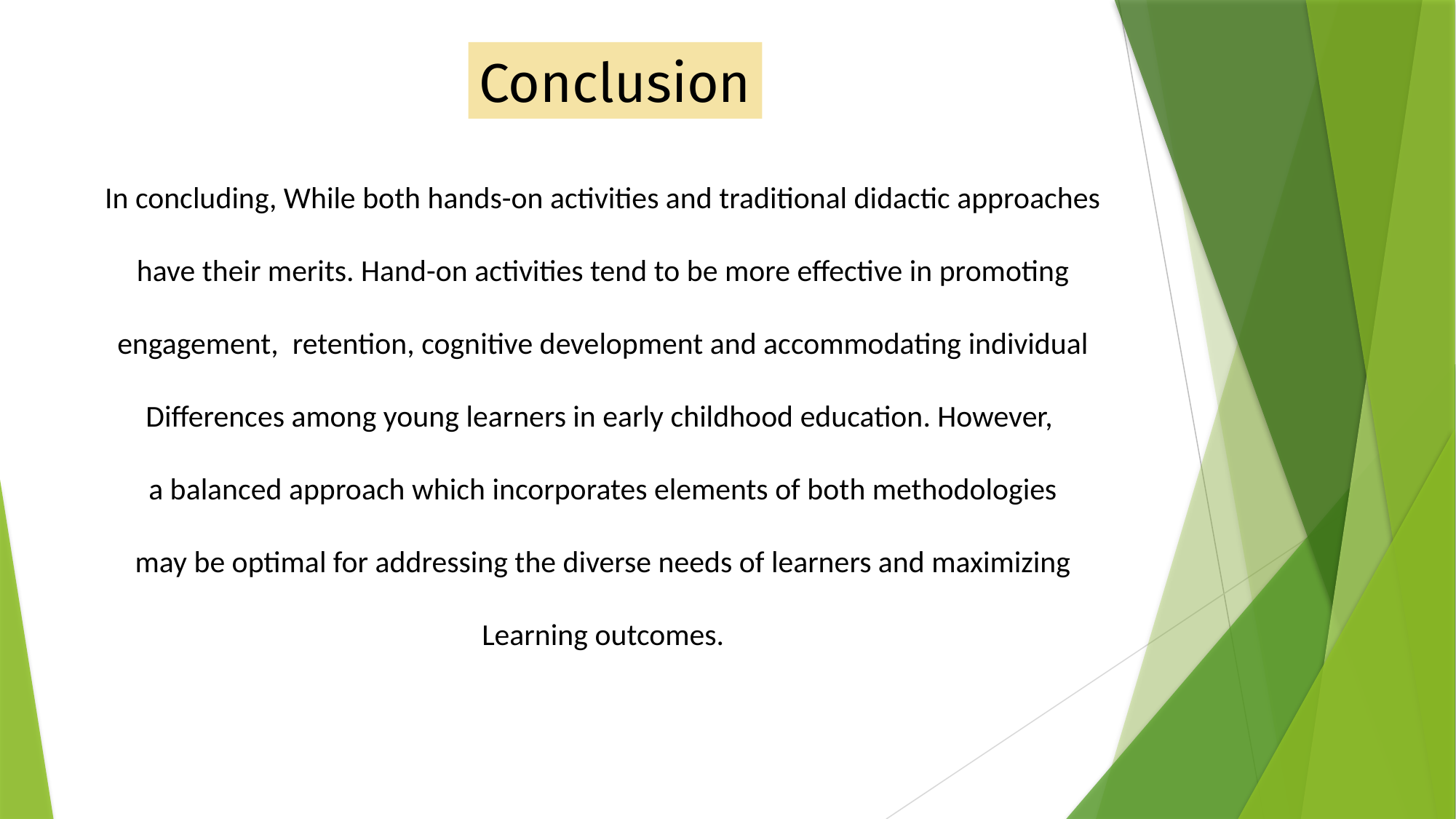

Conclusion
In concluding, While both hands-on activities and traditional didactic approaches

have their merits. Hand-on activities tend to be more effective in promoting

engagement,  retention, cognitive development and accommodating individual

Differences among young learners in early childhood education. However,

a balanced approach which incorporates elements of both methodologies

may be optimal for addressing the diverse needs of learners and maximizing

Learning outcomes.